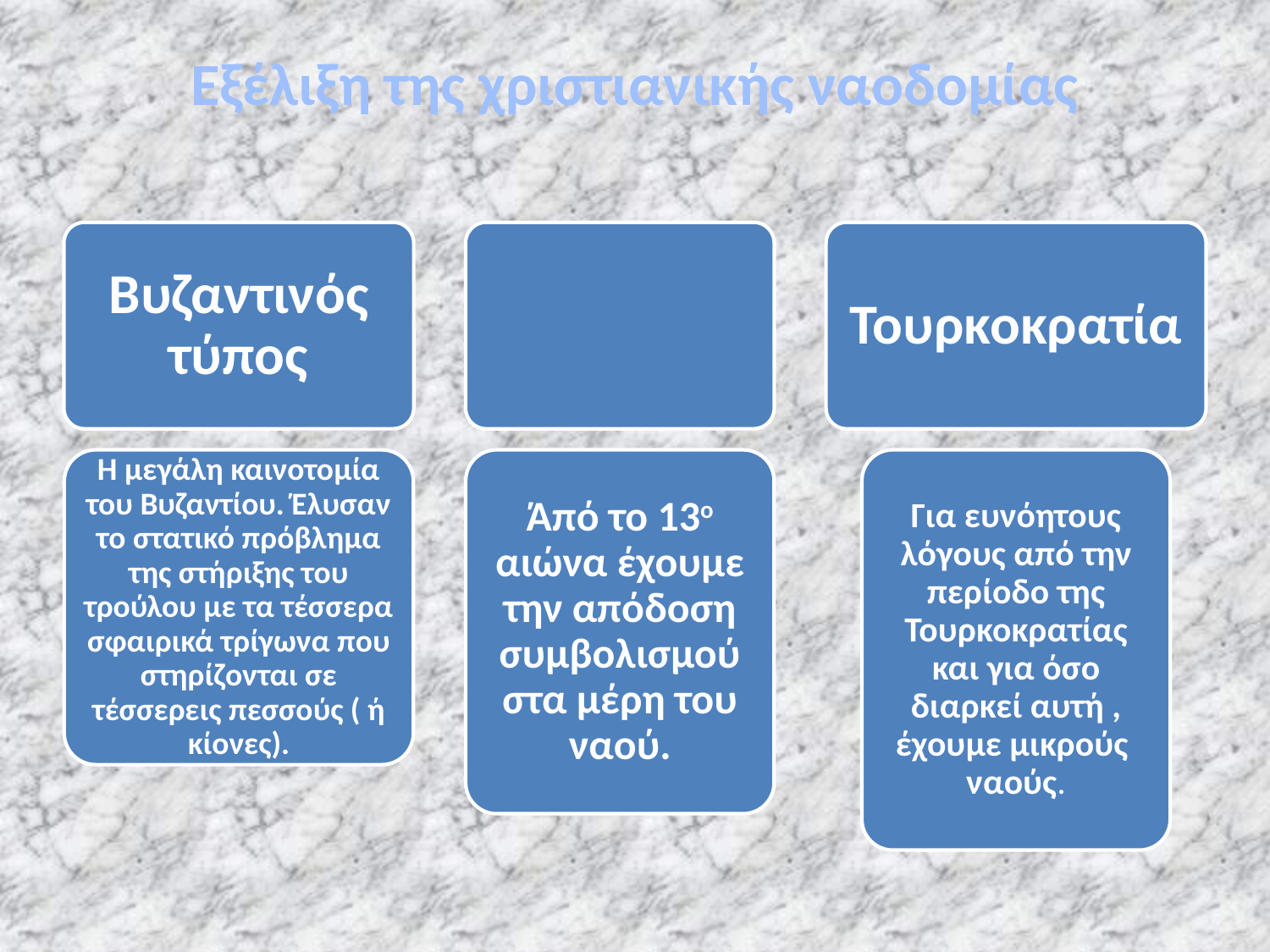

# Εξέλιξη της χριστιανικής ναοδομίας
Βυζαντινός τύπος
Η μεγάλη καινοτομία του Βυζαντίου. Έλυσαν το στατικό πρόβλημα της στήριξης του τρούλου με τα τέσσερα σφαιρικά τρίγωνα που στηρίζονται σε τέσσερεις πεσσούς ( ή κίονες).

Άπό το 13ο αιώνα έχουμε την απόδοση συμβολισμού στα μέρη του ναού.
Τουρκοκρατία
Για ευνόητους λόγους από την περίοδο της Τουρκοκρατίας και για όσο διαρκεί αυτή , έχουμε μικρούς  ναούς.